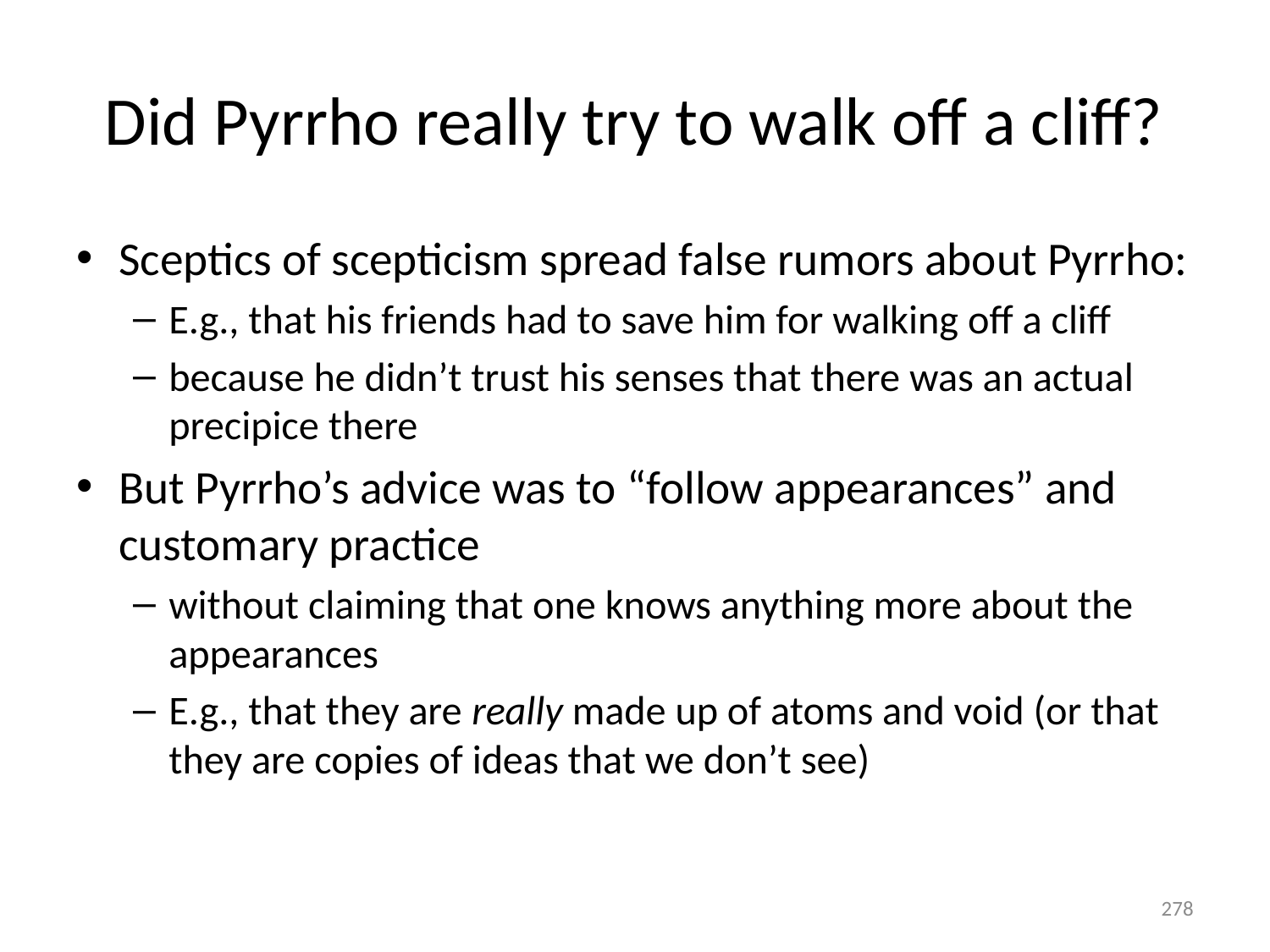

# Did Pyrrho really try to walk off a cliff?
Sceptics of scepticism spread false rumors about Pyrrho:
E.g., that his friends had to save him for walking off a cliff
because he didn’t trust his senses that there was an actual precipice there
But Pyrrho’s advice was to “follow appearances” and customary practice
without claiming that one knows anything more about the appearances
E.g., that they are really made up of atoms and void (or that they are copies of ideas that we don’t see)
278